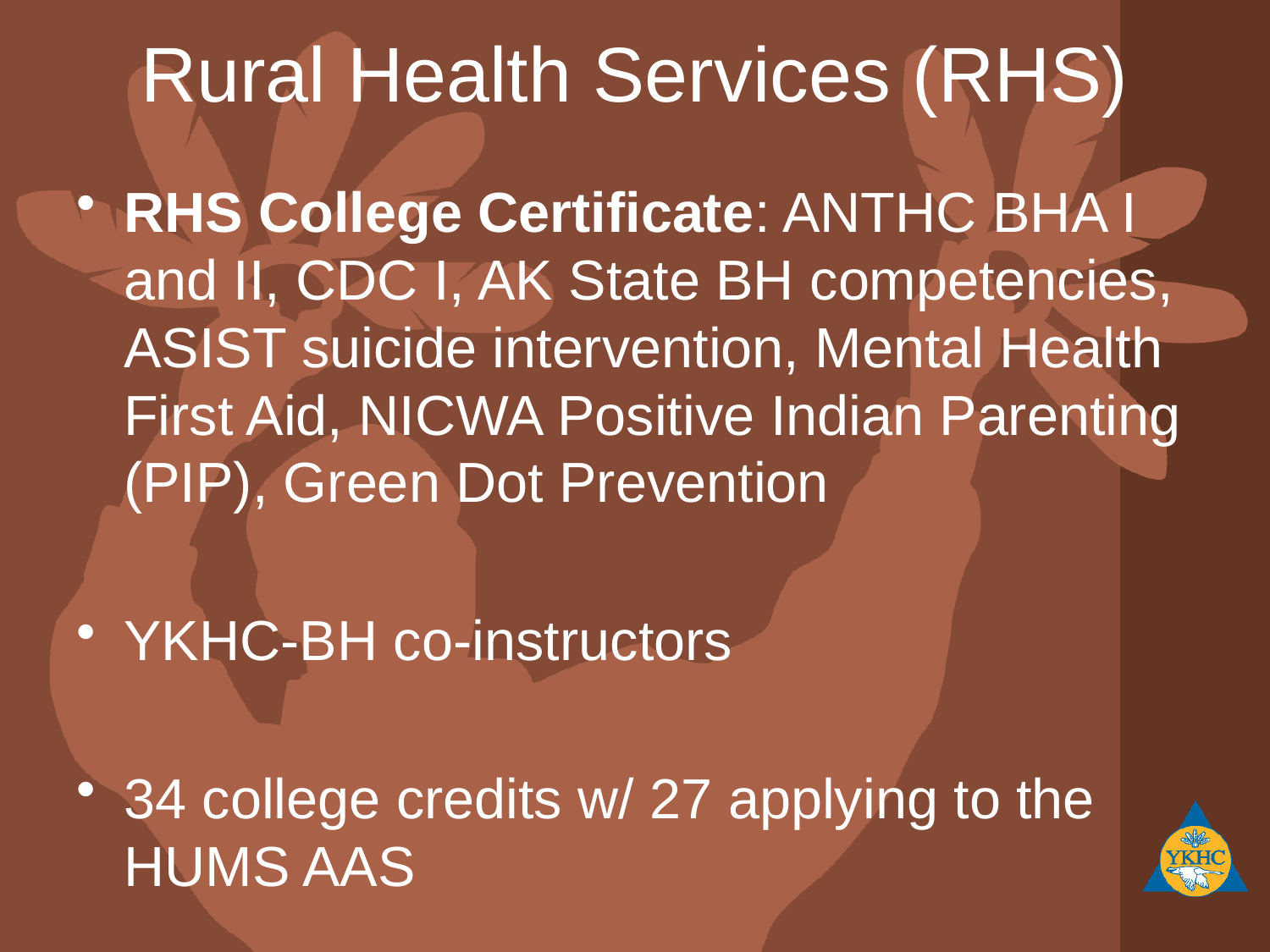

# Rural Health Services (RHS)
RHS College Certificate: ANTHC BHA I and II, CDC I, AK State BH competencies, ASIST suicide intervention, Mental Health First Aid, NICWA Positive Indian Parenting (PIP), Green Dot Prevention

YKHC-BH co-instructors

34 college credits w/ 27 applying to the HUMS AAS